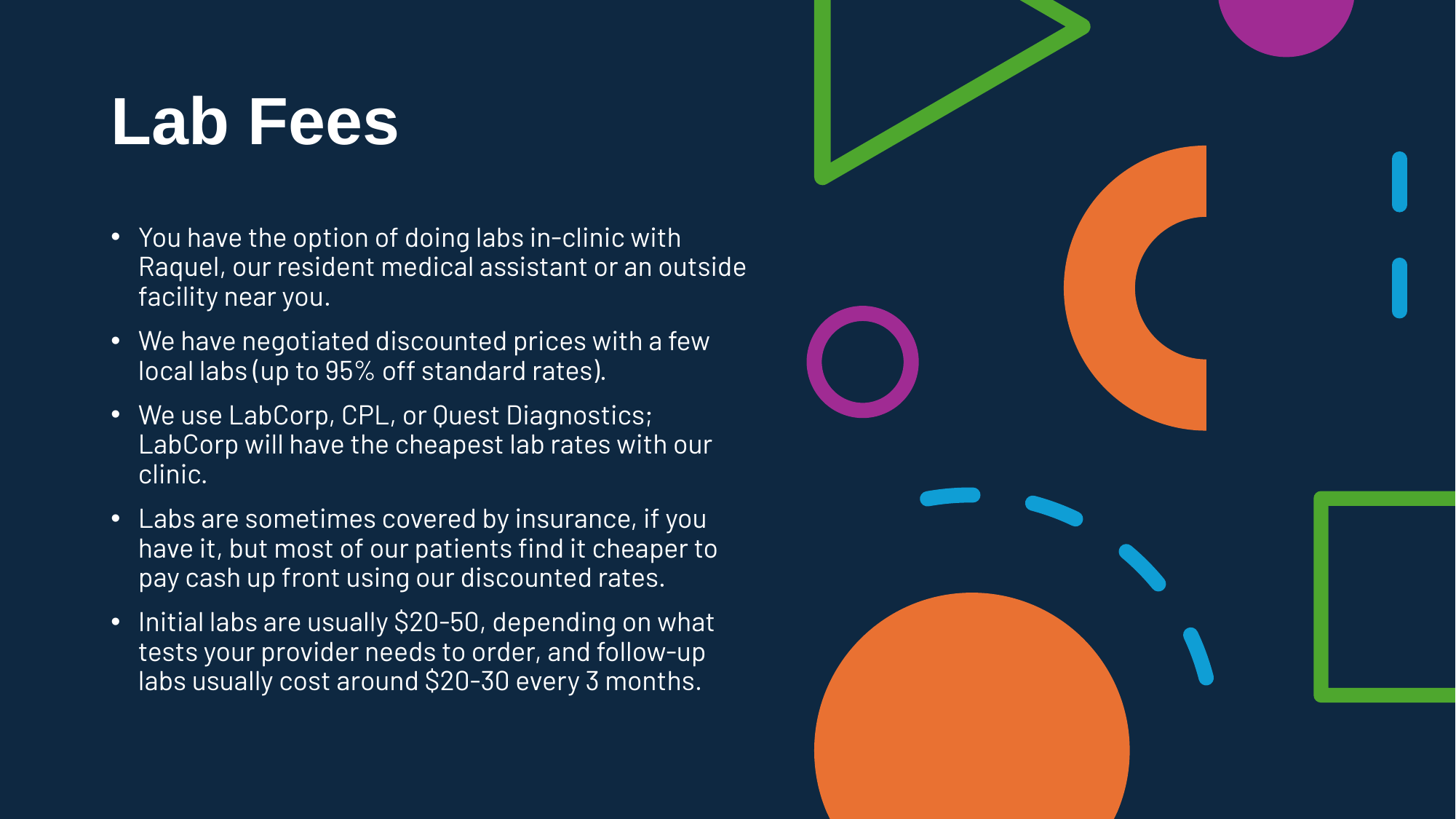

# Lab Fees

You have the option of doing labs in-clinic with Raquel, our resident medical assistant or an outside facility near you.
We have negotiated discounted prices with a few local labs (up to 95% off standard rates).
We use LabCorp, CPL, or Quest Diagnostics; LabCorp will have the cheapest lab rates with our clinic.
Labs are sometimes covered by insurance, if you have it, but most of our patients find it cheaper to pay cash up front using our discounted rates.
Initial labs are usually $20-50, depending on what tests your provider needs to order, and follow-up labs usually cost around $20-30 every 3 months.